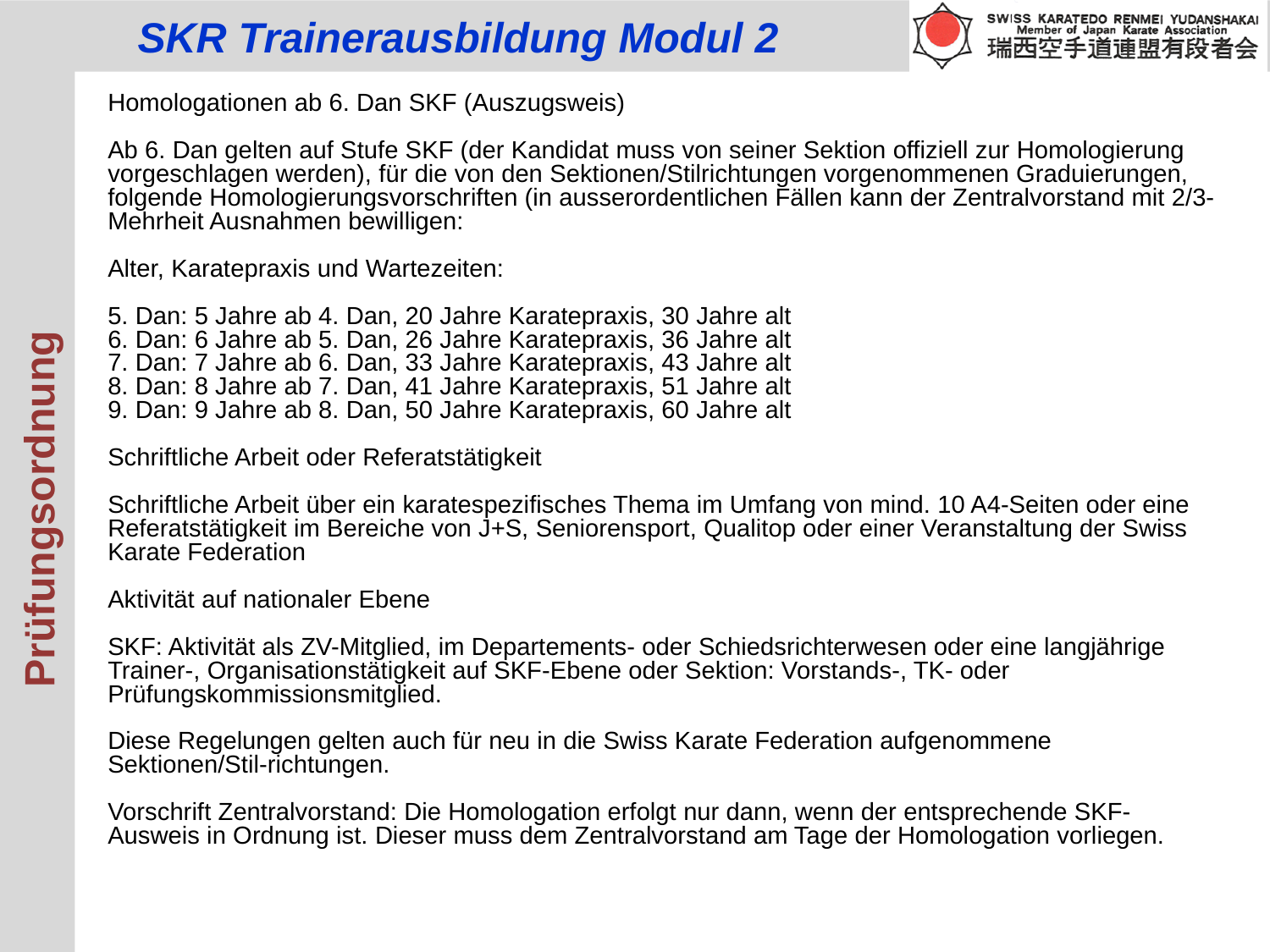

Homologationen ab 6. Dan SKF (Auszugsweis)
Ab 6. Dan gelten auf Stufe SKF (der Kandidat muss von seiner Sektion offiziell zur Homologierung vorgeschlagen werden), für die von den Sektionen/Stilrichtungen vorgenommenen Graduierungen, folgende Homologierungsvorschriften (in ausserordentlichen Fällen kann der Zentralvorstand mit 2/3-Mehrheit Ausnahmen bewilligen:
Alter, Karatepraxis und Wartezeiten:
5. Dan: 5 Jahre ab 4. Dan, 20 Jahre Karatepraxis, 30 Jahre alt
6. Dan: 6 Jahre ab 5. Dan, 26 Jahre Karatepraxis, 36 Jahre alt
7. Dan: 7 Jahre ab 6. Dan, 33 Jahre Karatepraxis, 43 Jahre alt
8. Dan: 8 Jahre ab 7. Dan, 41 Jahre Karatepraxis, 51 Jahre alt
9. Dan: 9 Jahre ab 8. Dan, 50 Jahre Karatepraxis, 60 Jahre alt
Schriftliche Arbeit oder Referatstätigkeit
Schriftliche Arbeit über ein karatespezifisches Thema im Umfang von mind. 10 A4-Seiten oder eine Referatstätigkeit im Bereiche von J+S, Seniorensport, Qualitop oder einer Veranstaltung der Swiss Karate Federation
Aktivität auf nationaler Ebene
SKF: Aktivität als ZV-Mitglied, im Departements- oder Schiedsrichterwesen oder eine langjährige Trainer-, Organisationstätigkeit auf SKF-Ebene oder Sektion: Vorstands-, TK- oder Prüfungskommissionsmitglied.
Diese Regelungen gelten auch für neu in die Swiss Karate Federation aufgenommene Sektionen/Stil-richtungen.
Vorschrift Zentralvorstand: Die Homologation erfolgt nur dann, wenn der entsprechende SKF-Ausweis in Ordnung ist. Dieser muss dem Zentralvorstand am Tage der Homologation vorliegen.
Prüfungsordnung